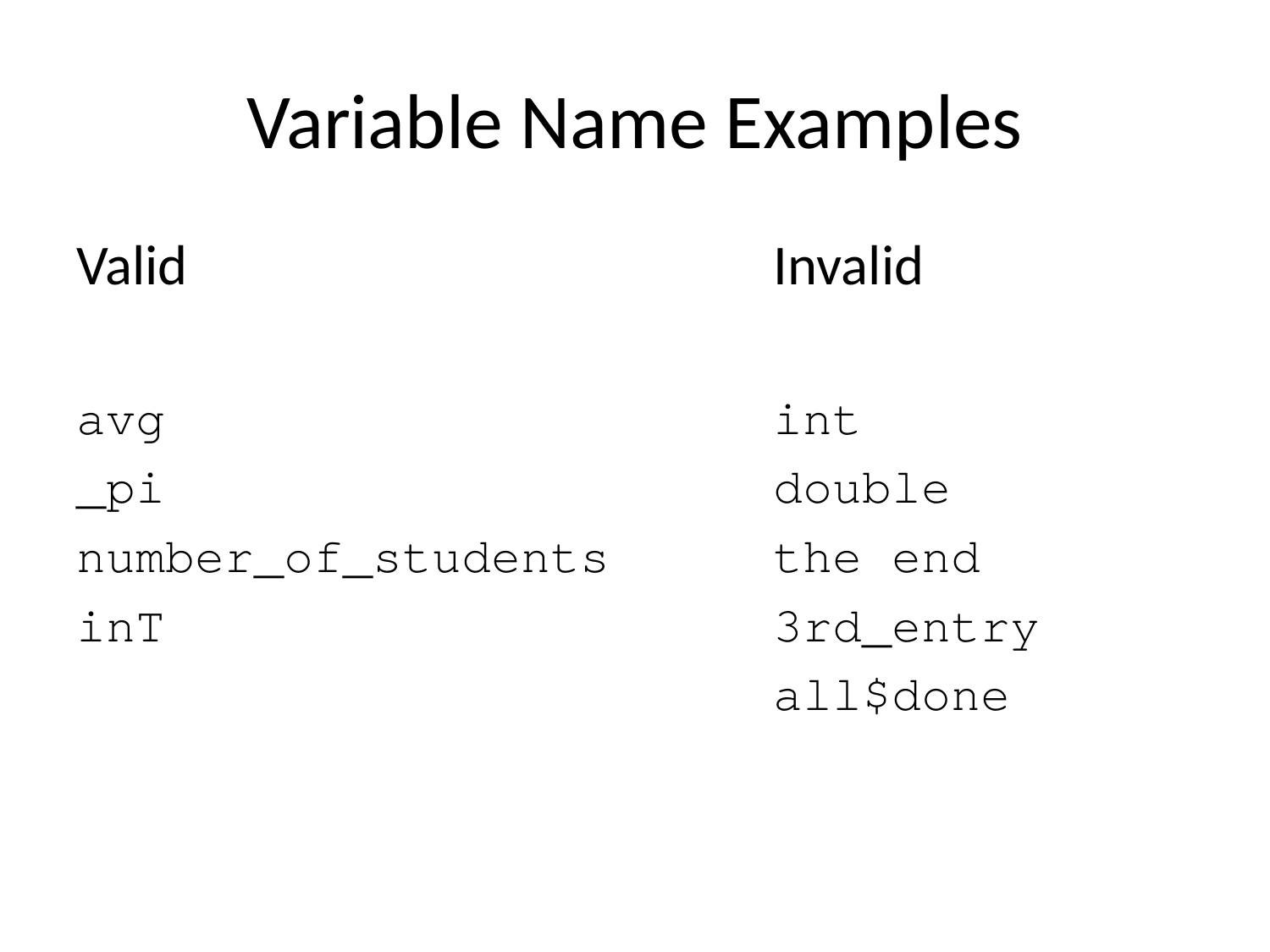

# Variable Name Examples
Valid

avg
_pi
number_of_students
inT
Invalid

int
double
the end
3rd_entry
all$done